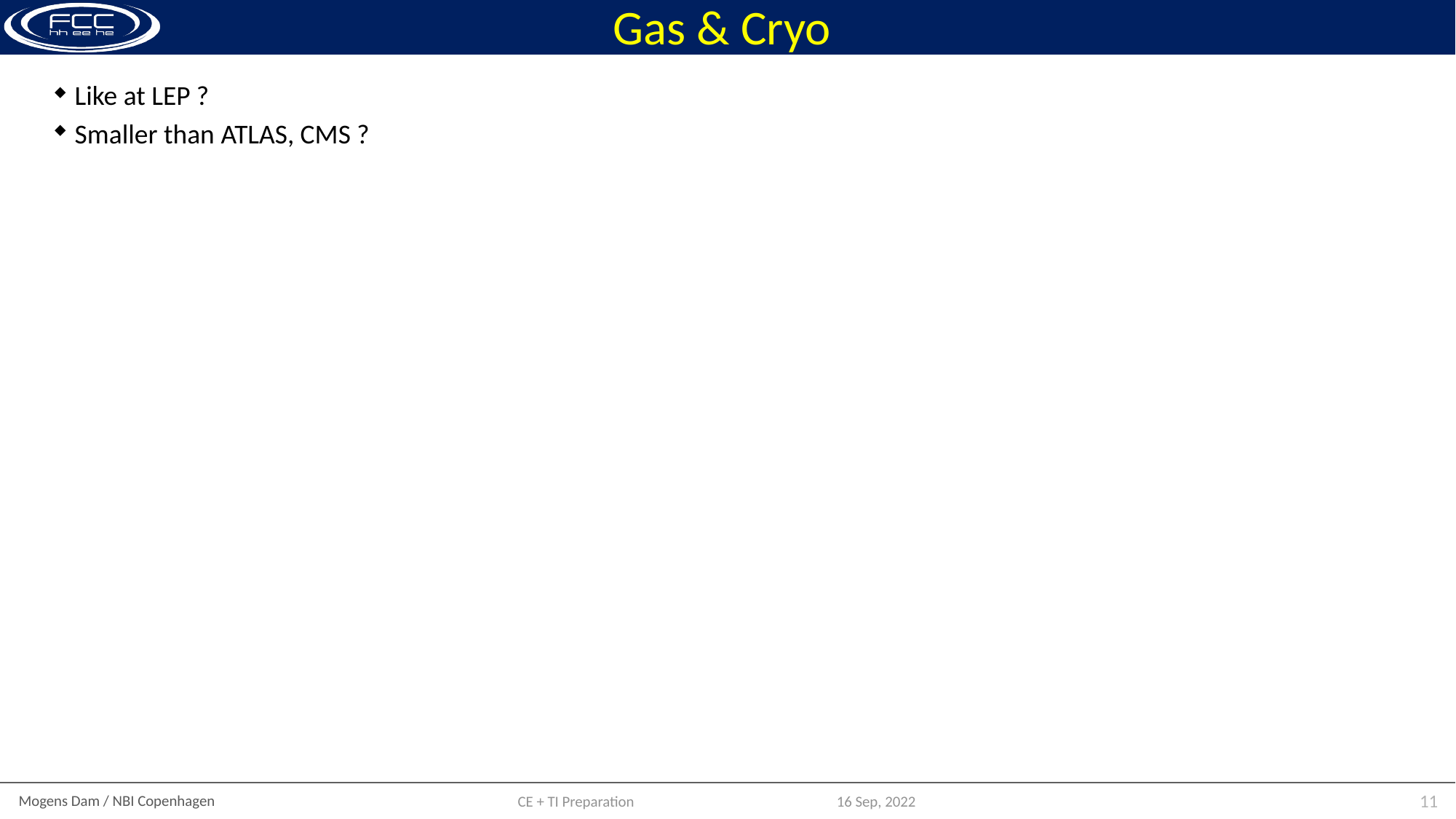

# Gas & Cryo
Like at LEP ?
Smaller than ATLAS, CMS ?
CE + TI Preparation
16 Sep, 2022
11